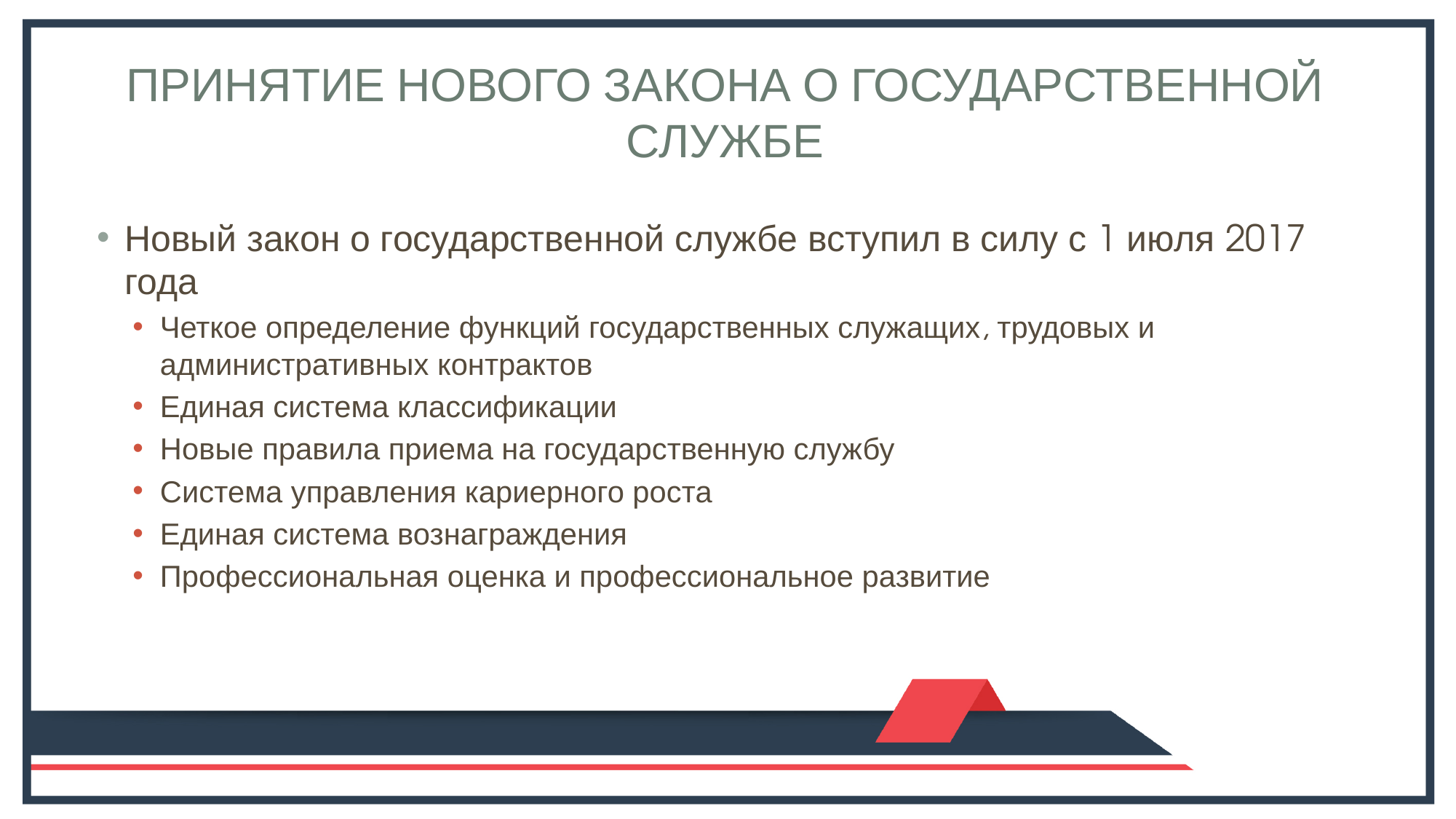

# Принятие нового закона о государственной службе
Новый закон о государственной службе вступил в силу с 1 июля 2017 года
Четкое определение функций государственных служащих, трудовых и административных контрактов
Единая система классификации
Новые правила приема на государственную службу
Система управления кариерного роста
Единая система вознаграждения
Профессиональная оценка и профессиональное развитие